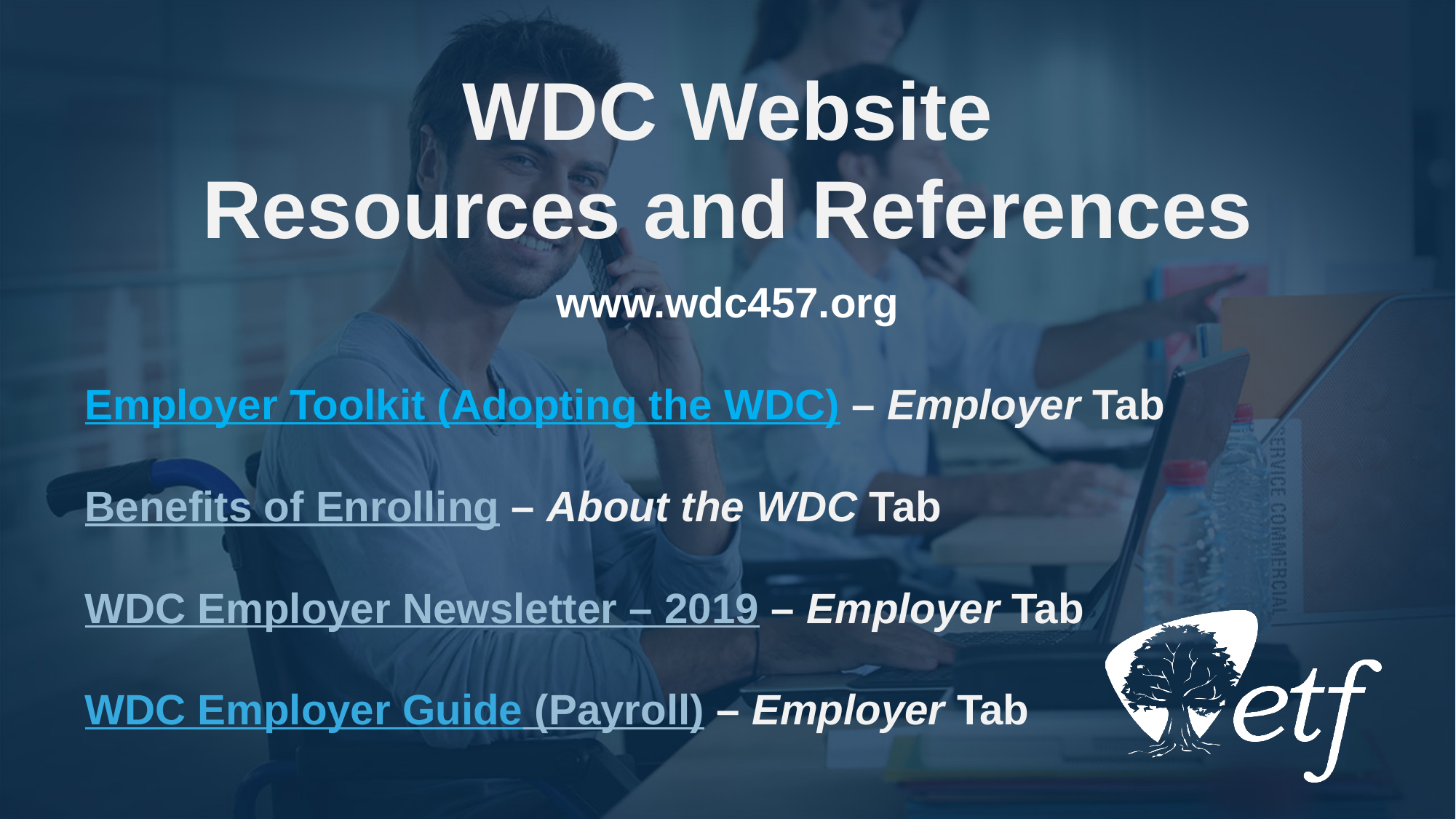

# WDC Website Resources and References
www.wdc457.org

Employer Toolkit (Adopting the WDC) – Employer Tab

Benefits of Enrolling – About the WDC Tab

WDC Employer Newsletter – 2019 – Employer Tab

WDC Employer Guide (Payroll) – Employer Tab